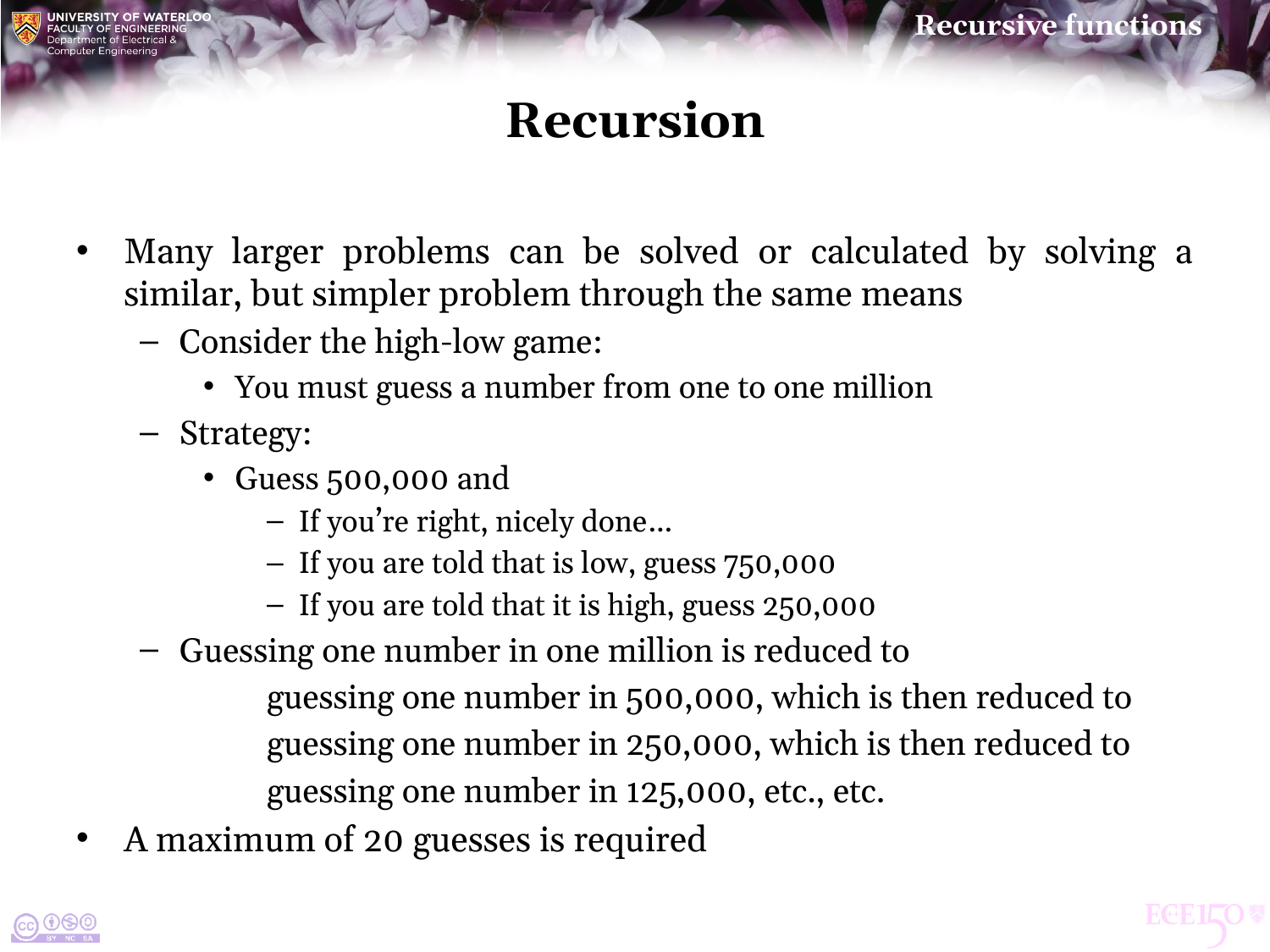

# Recursion
Many larger problems can be solved or calculated by solving a similar, but simpler problem through the same means
Consider the high-low game:
You must guess a number from one to one million
Strategy:
Guess 500,000 and
If you’re right, nicely done…
If you are told that is low, guess 750,000
If you are told that it is high, guess 250,000
Guessing one number in one million is reduced to
	guessing one number in 500,000, which is then reduced to
	guessing one number in 250,000, which is then reduced to
	guessing one number in 125,000, etc., etc.
A maximum of 20 guesses is required